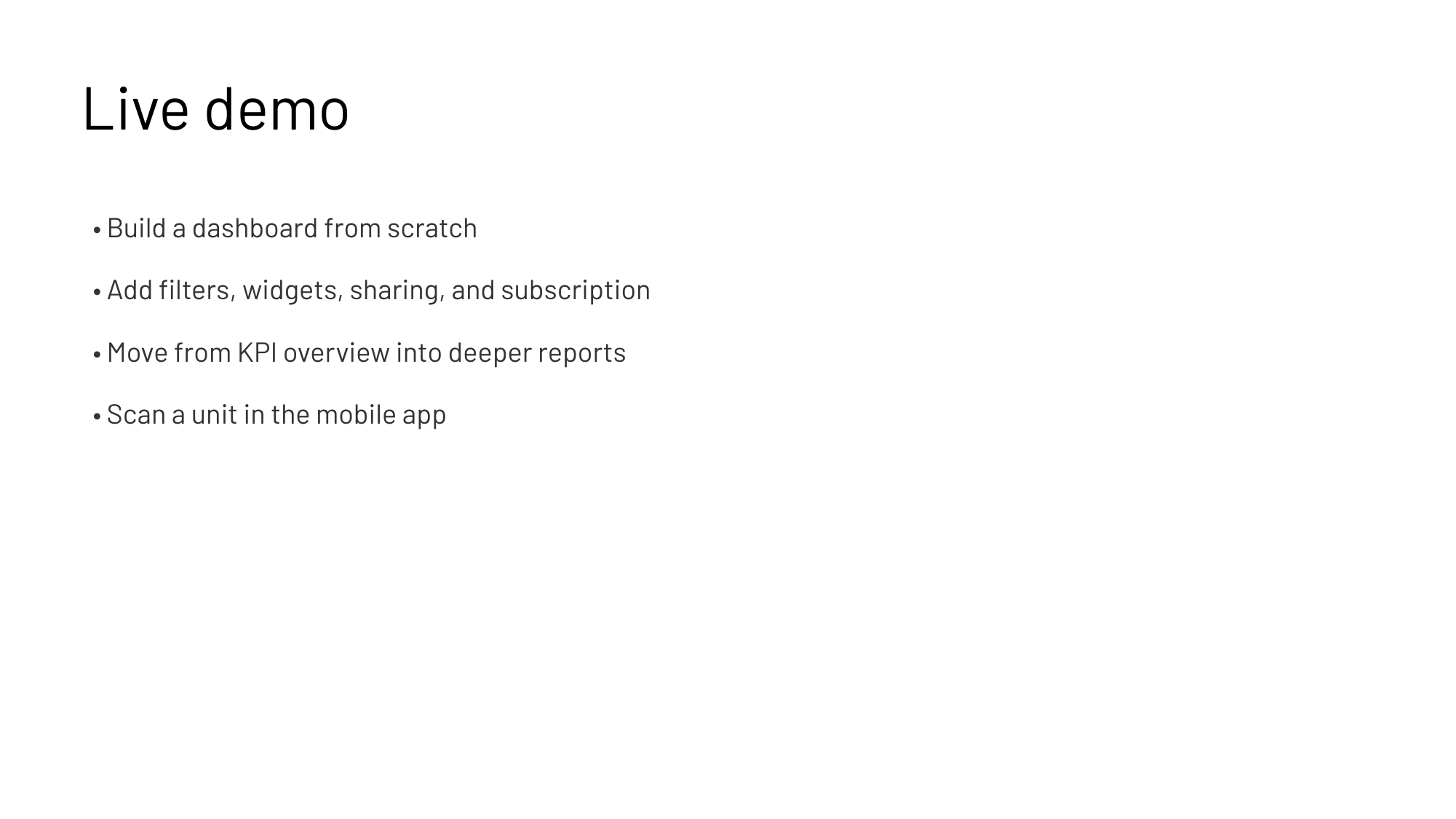

# Live demo
• Build a dashboard from scratch
• Add filters, widgets, sharing, and subscription
• Move from KPI overview into deeper reports
• Scan a unit in the mobile app